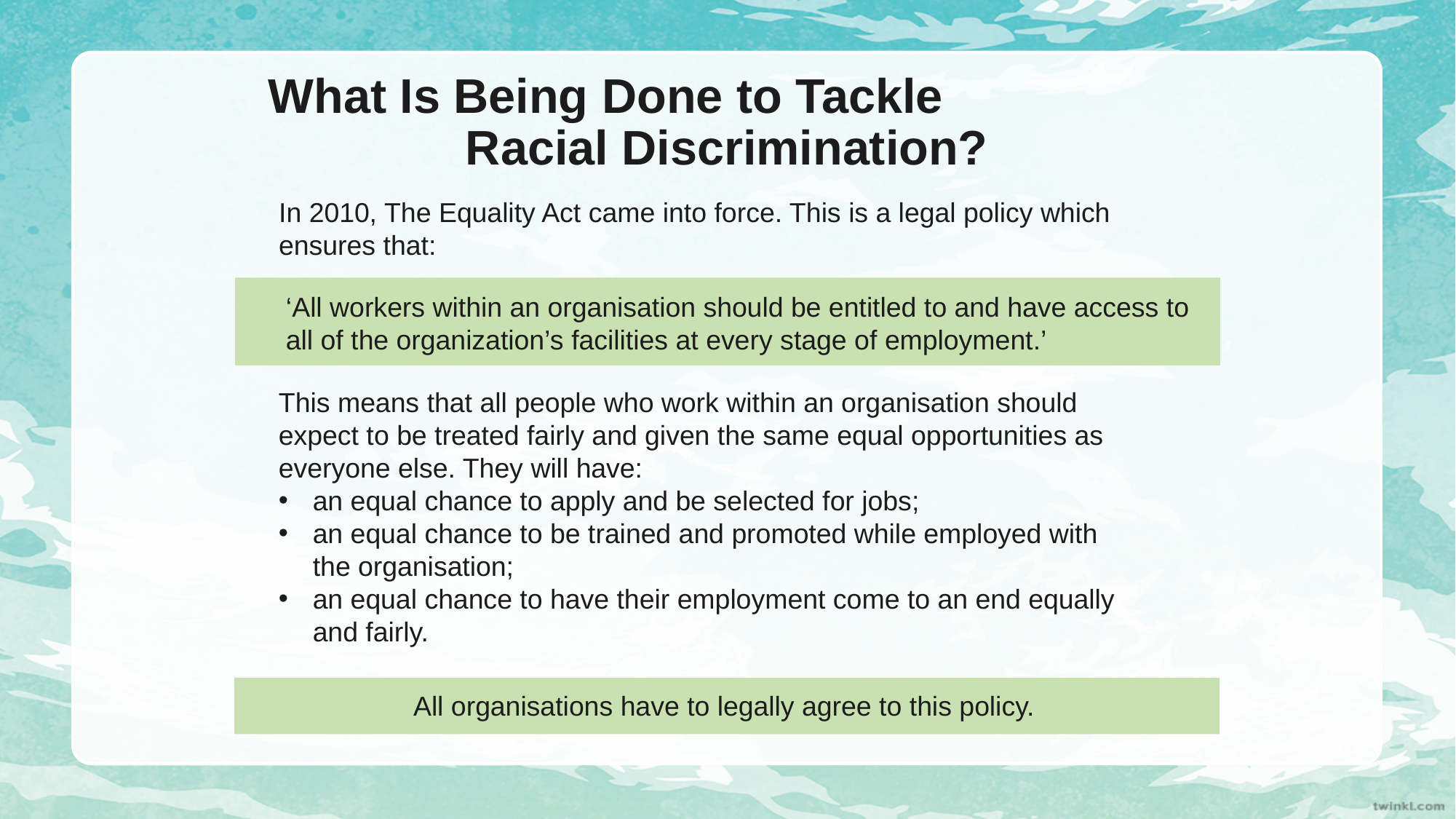

# What Is Being Done to Tackle                   Racial Discrimination?
In 2010, The Equality Act came into force. This is a legal policy which ensures that:

‘All workers within an organisation should be entitled to and have access to all of the organization’s facilities at every stage of employment.’
This means that all people who work within an organisation should expect to be treated fairly and given the same equal opportunities as everyone else. They will have:
an equal chance to apply and be selected for jobs;
an equal chance to be trained and promoted while employed with the organisation;
an equal chance to have their employment come to an end equally and fairly.

All organisations have to legally agree to this policy.